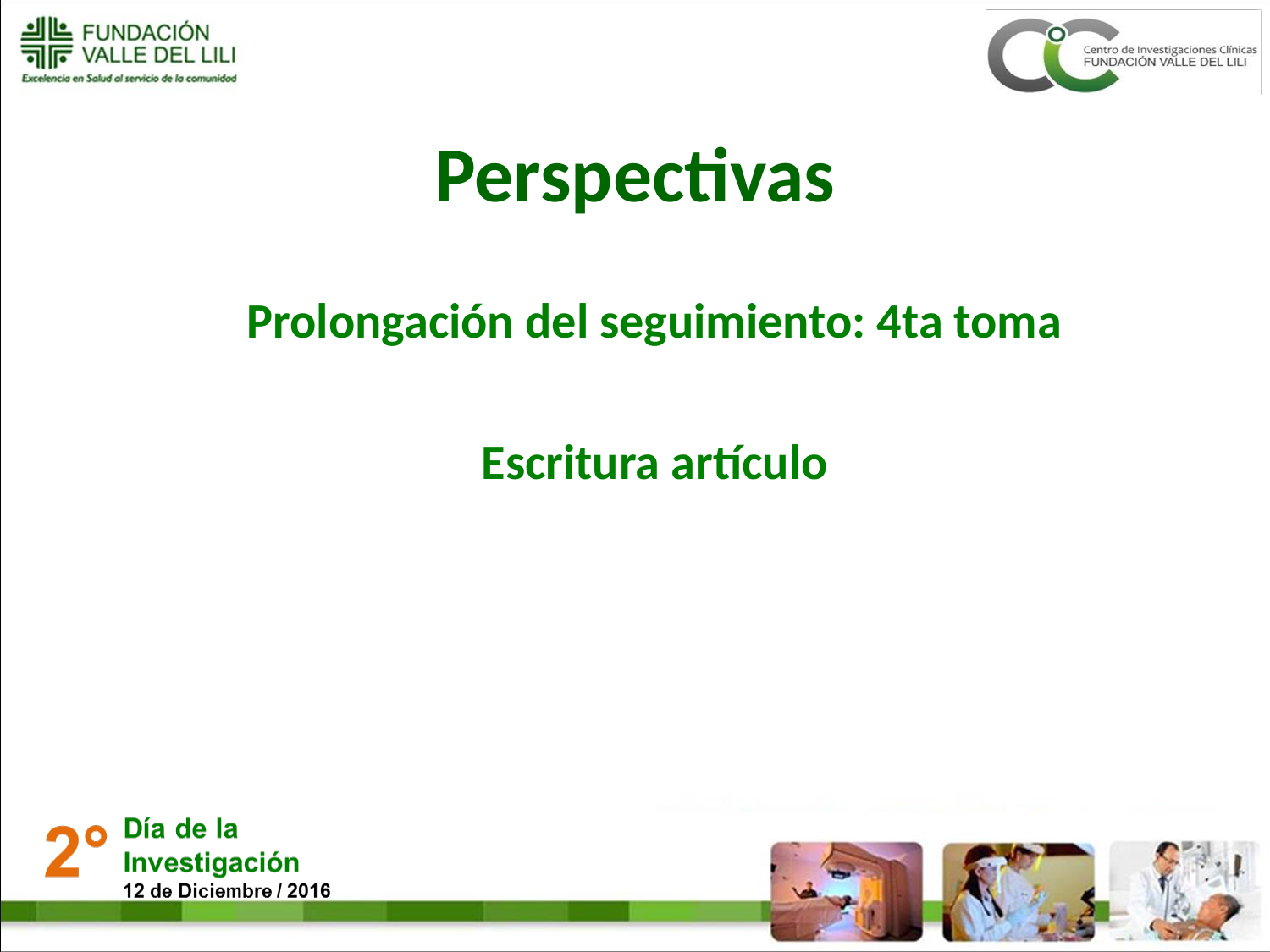

# Perspectivas
Prolongación del seguimiento: 4ta toma

Escritura artículo